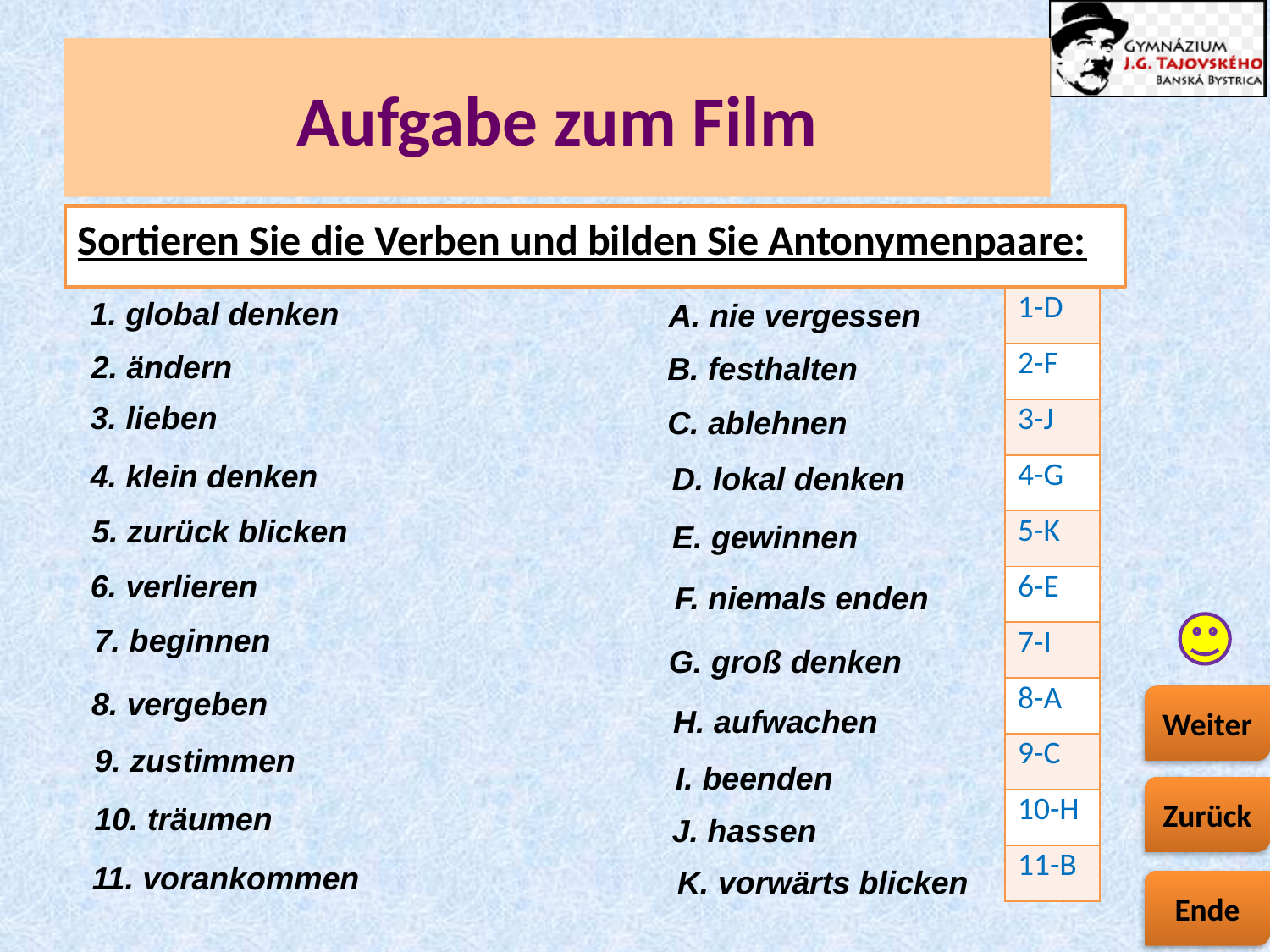

# Aufgabe zum Film
Sortieren Sie die Verben und bilden Sie Antonymenpaare:
1. global denken
| 1-D |
| --- |
| 2-F |
| 3-J |
| 4-G |
| 5-K |
| 6-E |
| 7-I |
| 8-A |
| 9-C |
| 10-H |
| 11-B |
A. nie vergessen
2. ändern
B. festhalten
3. lieben
C. ablehnen
4. klein denken
D. lokal denken
5. zurück blicken
E. gewinnen
6. verlieren
F. niemals enden
7. beginnen

G. groß denken
8. vergeben
H. aufwachen
9. zustimmen
I. beenden
10. träumen
J. hassen
11. vorankommen
K. vorwärts blicken